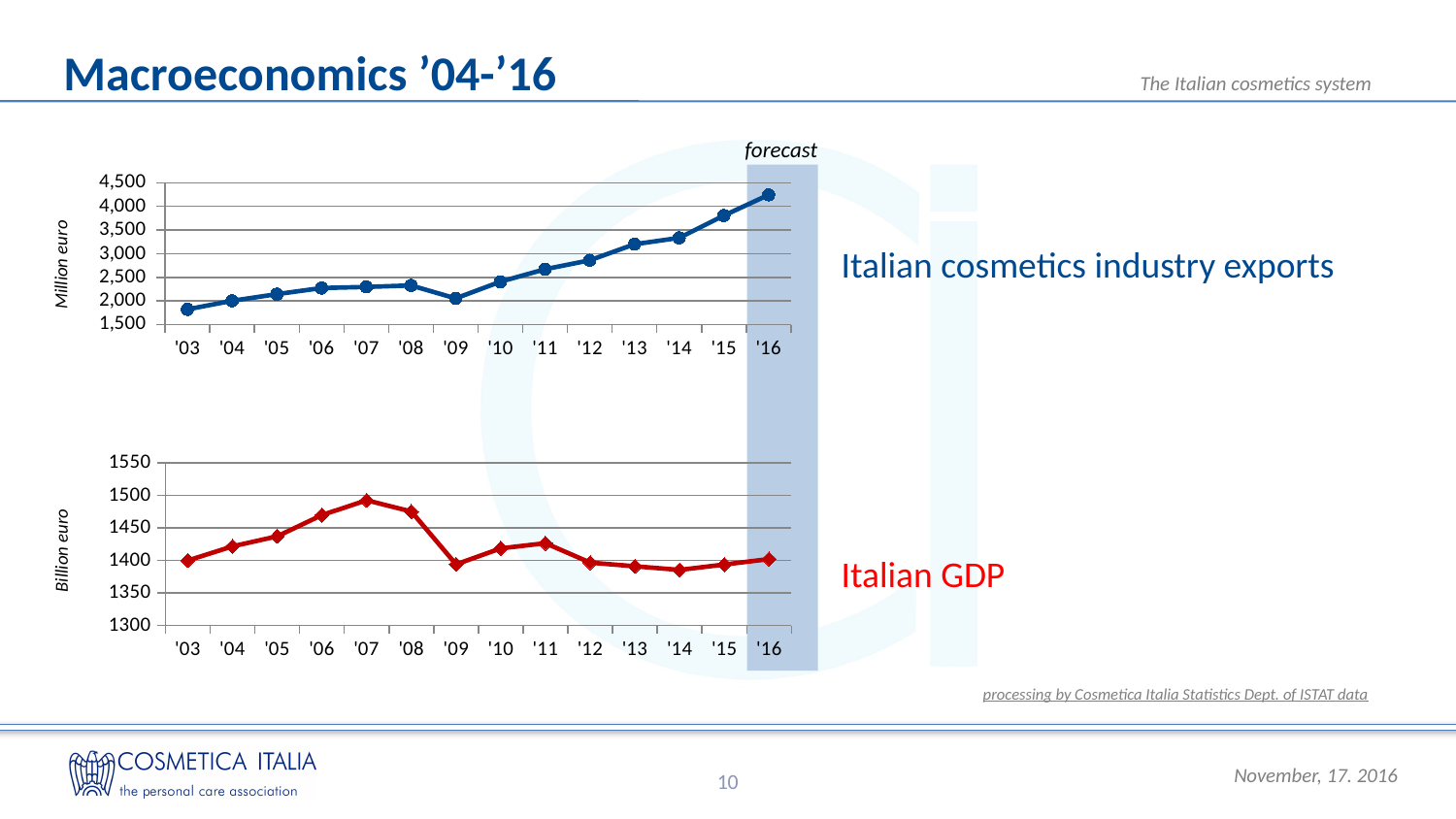

Macroeconomics ’04-’16
forecast

### Chart

| Category | export |
|---|---|
| '03 | 1822.4 |
| '04 | 2003.8 |
| '05 | 2143.7 |
| '06 | 2274.2 |
| '07 | 2296.7 |
| '08 | 2328.3 |
| '09 | 2053.9 |
| '10 | 2407.0 |
| '11 | 2671.0 |
| '12 | 2861.0 |
| '13 | 3200.0 |
| '14 | 3335.0 |
| '15 | 3807.0 |
| '16 | 4244.805 |
Italian cosmetics industry exports
Million euro

### Chart

| Category | export |
|---|---|
| '03 | 1399.8131999999998 |
| '04 | 1421.6113999999998 |
| '05 | 1437.0843999999995 |
| '06 | 1469.6963999999998 |
| '07 | 1492.4124000000002 |
| '08 | 1475.11 |
| '09 | 1393.922 |
| '10 | 1418.581 |
| '11 | 1426.472 |
| '12 | 1396.516088 |
| '13 | 1390.930023648 |
| '14 | 1385.3663035534078 |
| '15 | 1393.6785013747285 |
| '16 | 1402.0405723829774 |
Billion euro
Italian GDP
processing by Cosmetica Italia Statistics Dept. of ISTAT data
10